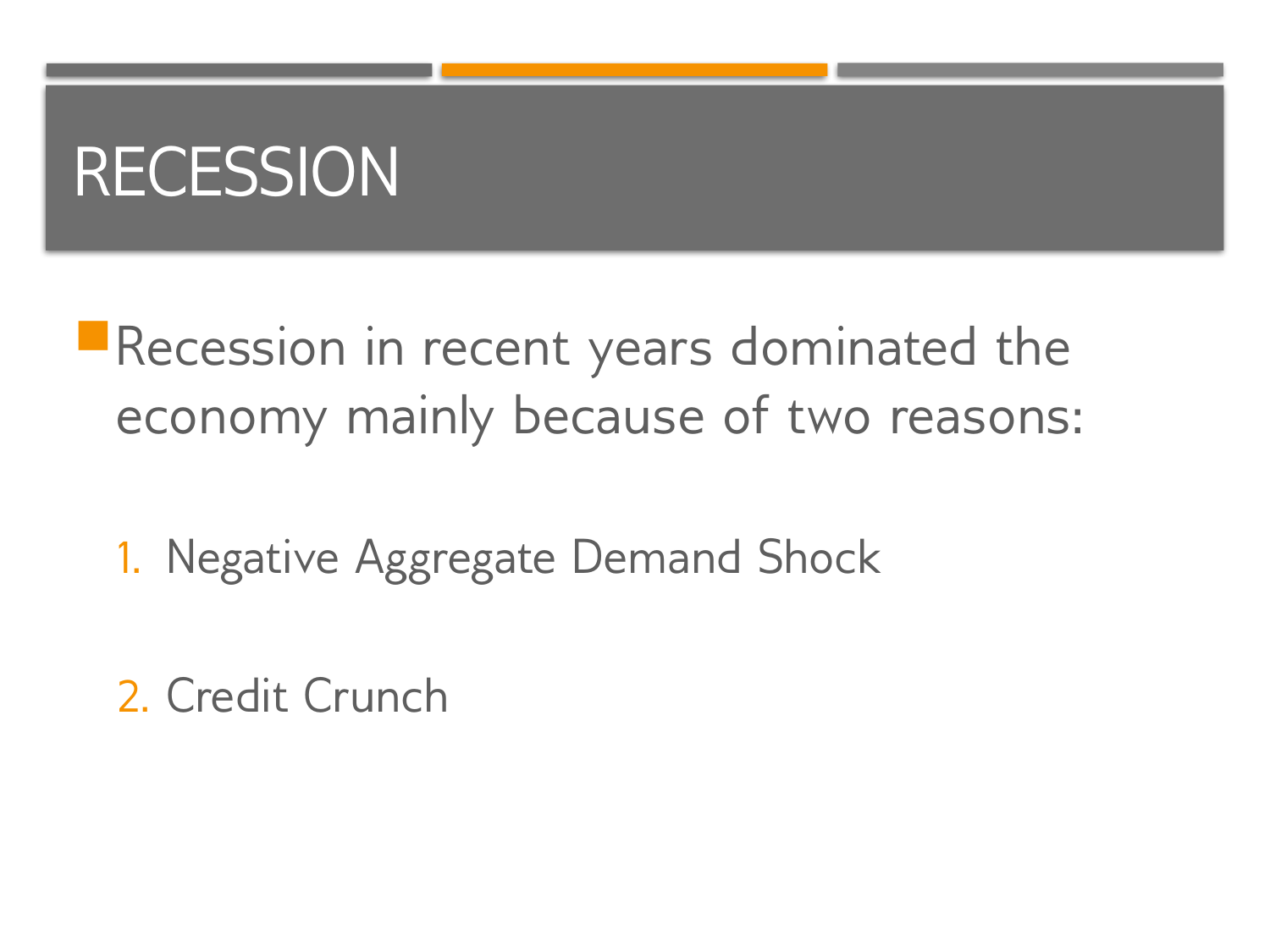

# Recession
Recession in recent years dominated the economy mainly because of two reasons:
Negative Aggregate Demand Shock
Credit Crunch